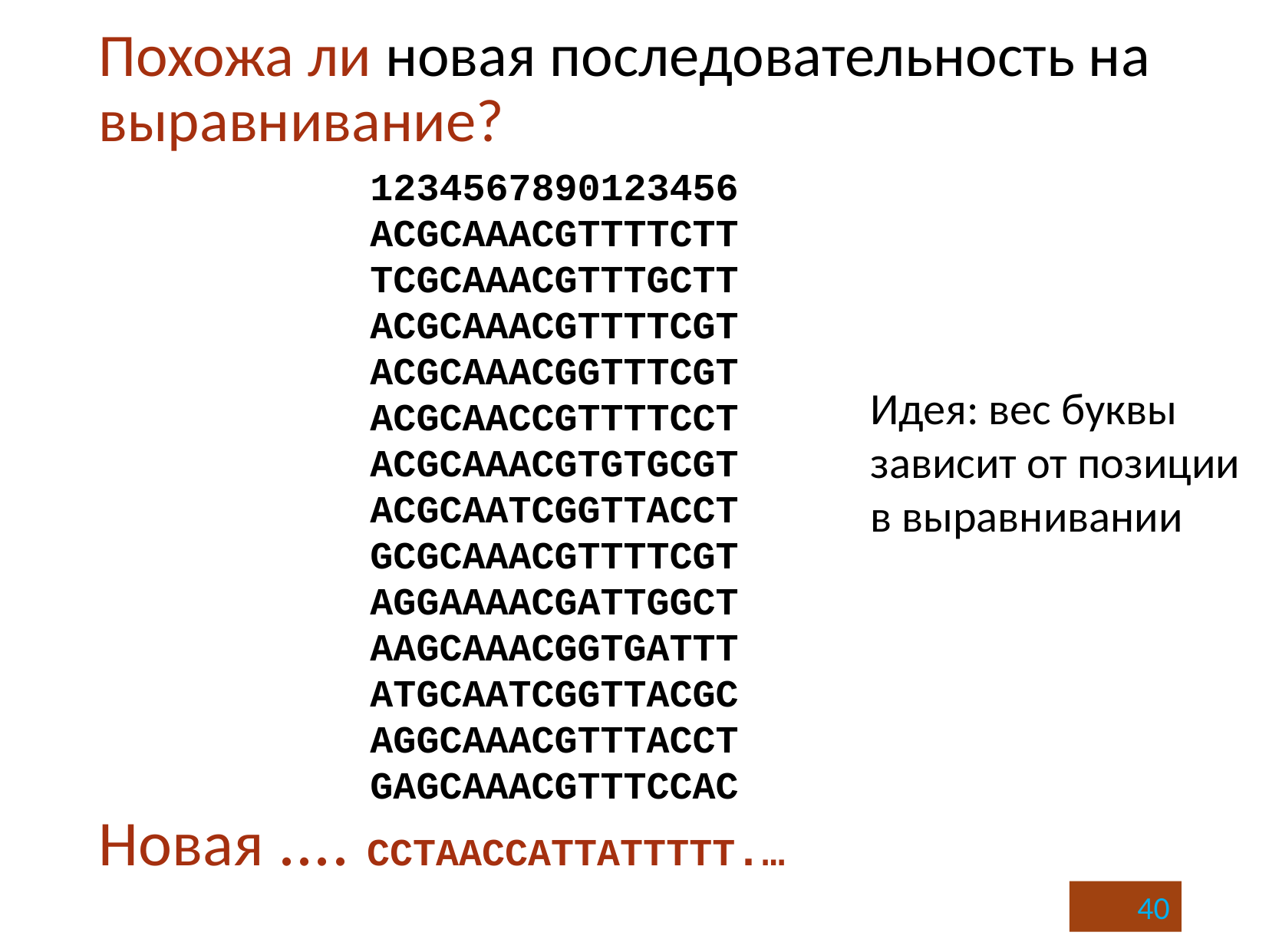

# Похожа ли новая последовательность на выравнивание?
1234567890123456
ACGCAAACGTTTTCTT
TCGCAAACGTTTGCTT
ACGCAAACGTTTTCGT
ACGCAAACGGTTTCGT
ACGCAACCGTTTTCCT
ACGCAAACGTGTGCGT
ACGCAATCGGTTACCT
GCGCAAACGTTTTCGT
AGGAAAACGATTGGCT
AAGCAAACGGTGATTT
ATGCAATCGGTTACGC
AGGCAAACGTTTACCT
GAGCAAACGTTTCCAC
Идея: вес буквы
зависит от позиции
в выравнивании
Новая ....  CCTAACCATTATTTTT.…
40